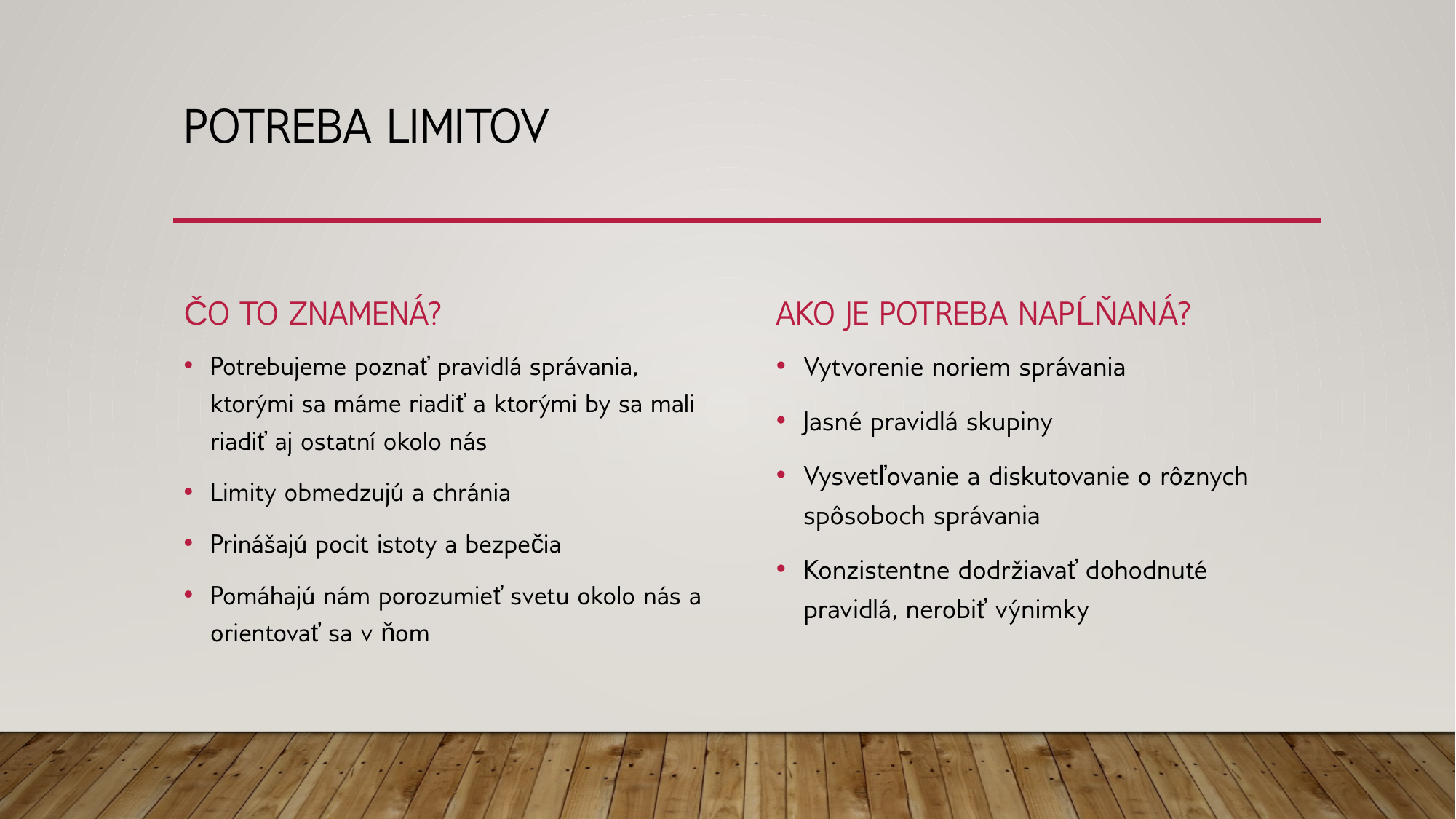

# Potreba limitov
Čo to znamená?
Ako je potreba napĺňaná?
Vytvorenie noriem správania
Jasné pravidlá skupiny
Vysvetľovanie a diskutovanie o rôznych spôsoboch správania
Konzistentne dodržiavať dohodnuté pravidlá, nerobiť výnimky
Potrebujeme poznať pravidlá správania, ktorými sa máme riadiť a ktorými by sa mali riadiť aj ostatní okolo nás
Limity obmedzujú a chránia
Prinášajú pocit istoty a bezpečia
Pomáhajú nám porozumieť svetu okolo nás a orientovať sa v ňom